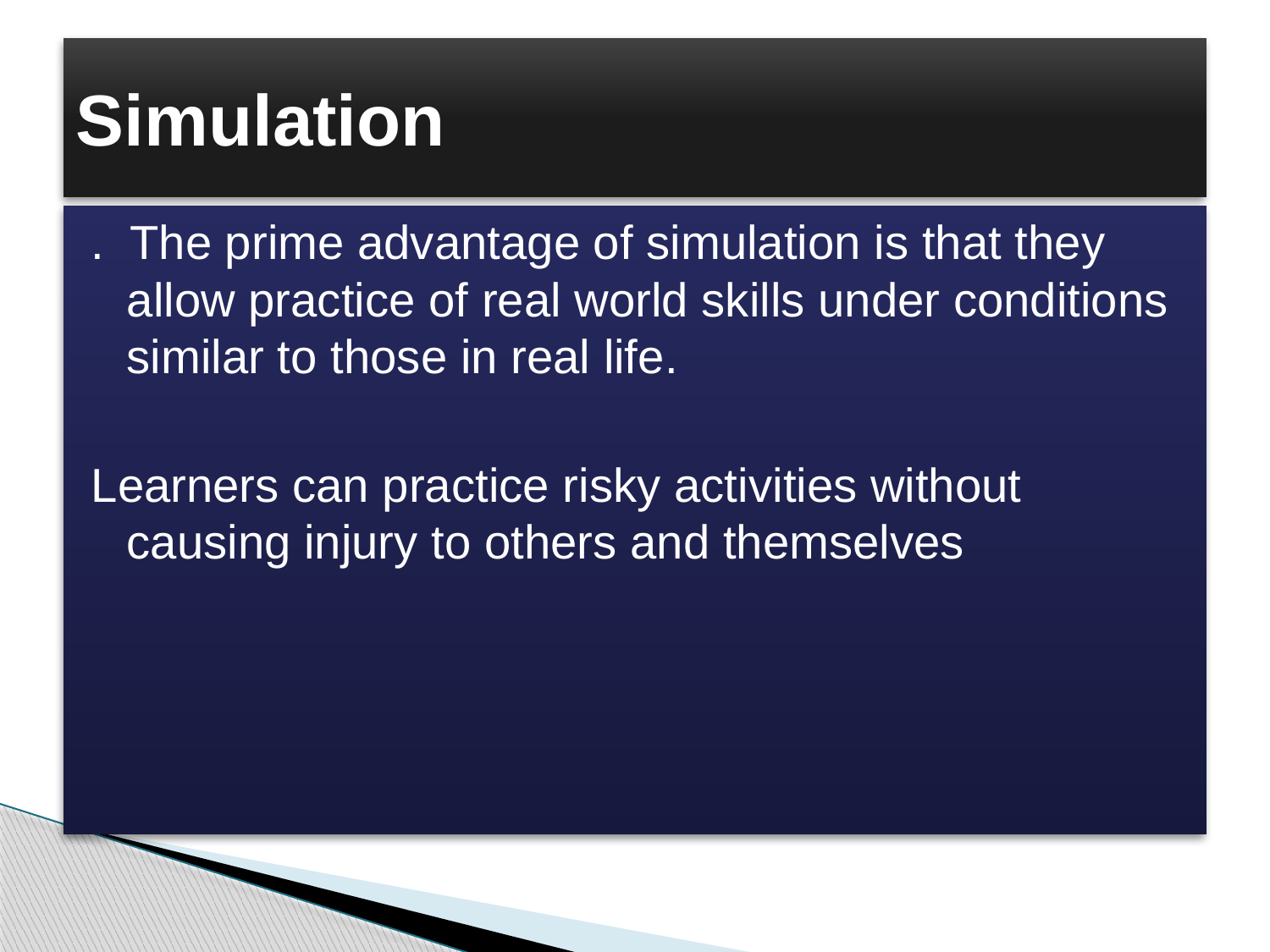

# Simulation
.  The prime advantage of simulation is that they allow practice of real world skills under conditions similar to those in real life.

Learners can practice risky activities without causing injury to others and themselves